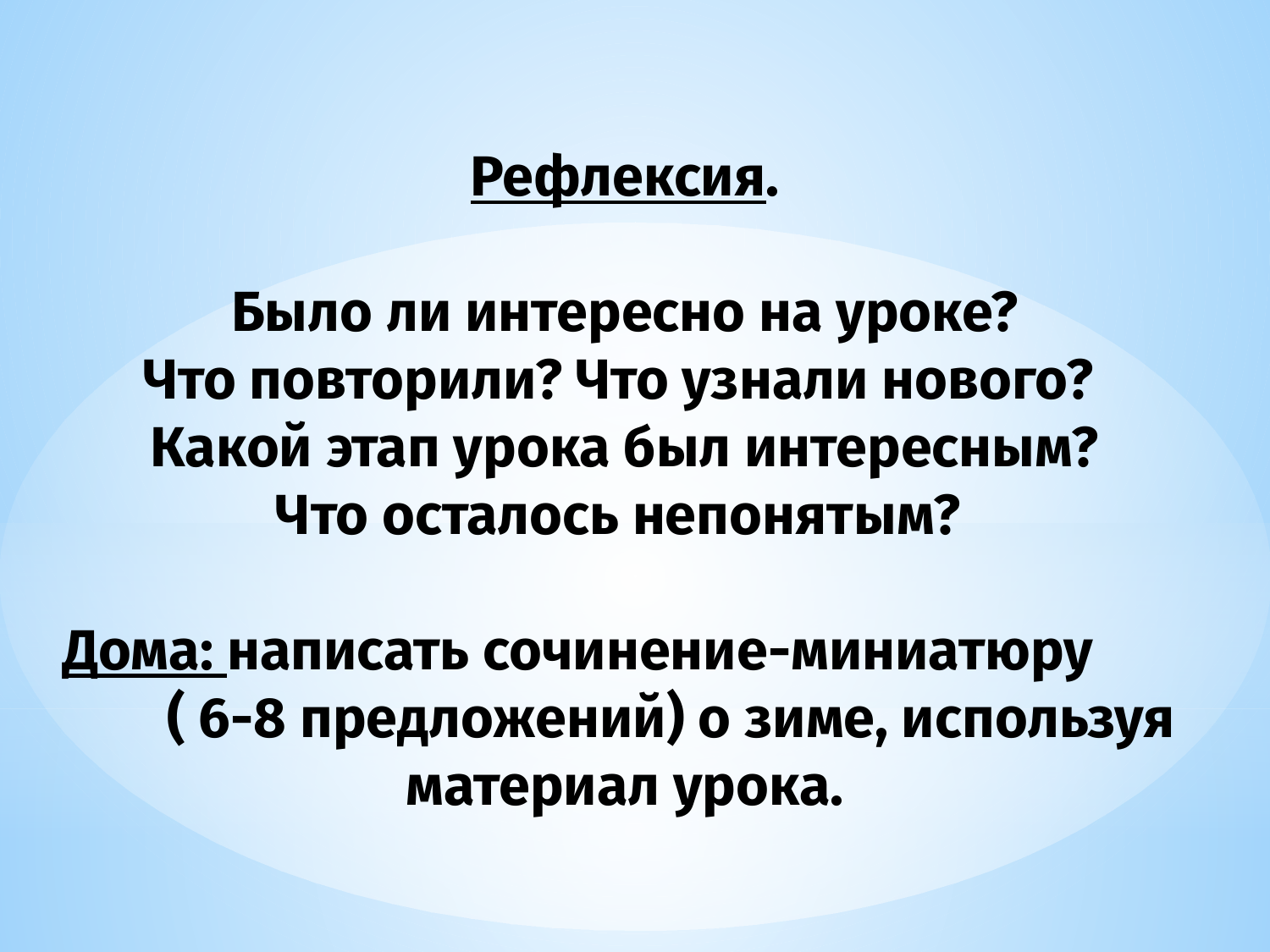

Рефлексия.

Было ли интересно на уроке?
Что повторили? Что узнали нового?
Какой этап урока был интересным?
Что осталось непонятым?

Дома: написать сочинение-миниатюру               ( 6-8 предложений) о зиме, используя материал урока.